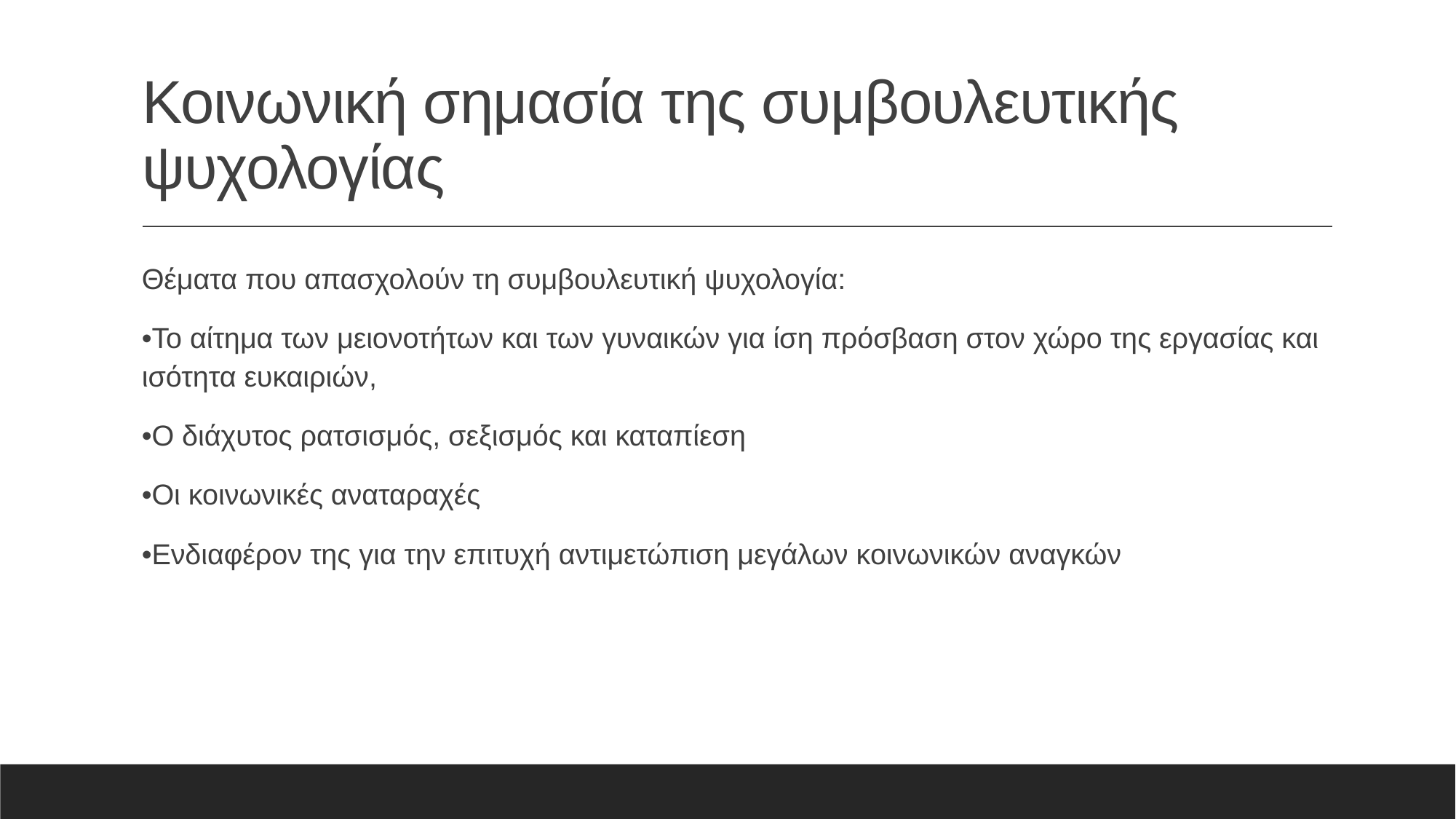

# Κοινωνική σημασία της συμβουλευτικής ψυχολογίας
Θέματα που απασχολούν τη συμβουλευτική ψυχολογία:
•Το αίτημα των μειονοτήτων και των γυναικών για ίση πρόσβαση στον χώρο της εργασίας και ισότητα ευκαιριών,
•Ο διάχυτος ρατσισμός, σεξισμός και καταπίεση
•Οι κοινωνικές αναταραχές
•Ενδιαφέρον της για την επιτυχή αντιμετώπιση μεγάλων κοινωνικών αναγκών